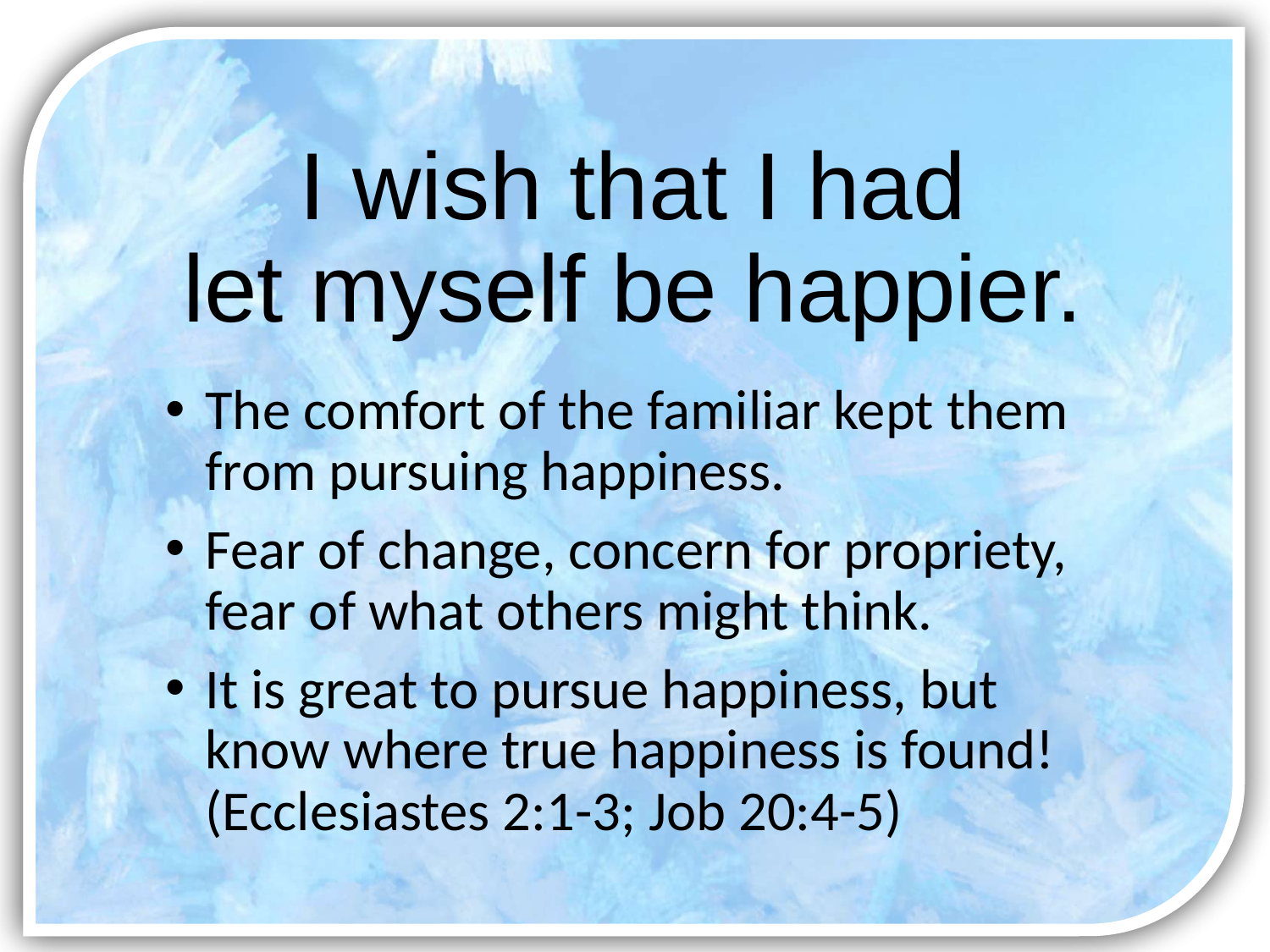

# I wish that I had let myself be happier.
The comfort of the familiar kept them from pursuing happiness.
Fear of change, concern for propriety, fear of what others might think.
It is great to pursue happiness, but know where true happiness is found! (Ecclesiastes 2:1-3; Job 20:4-5)